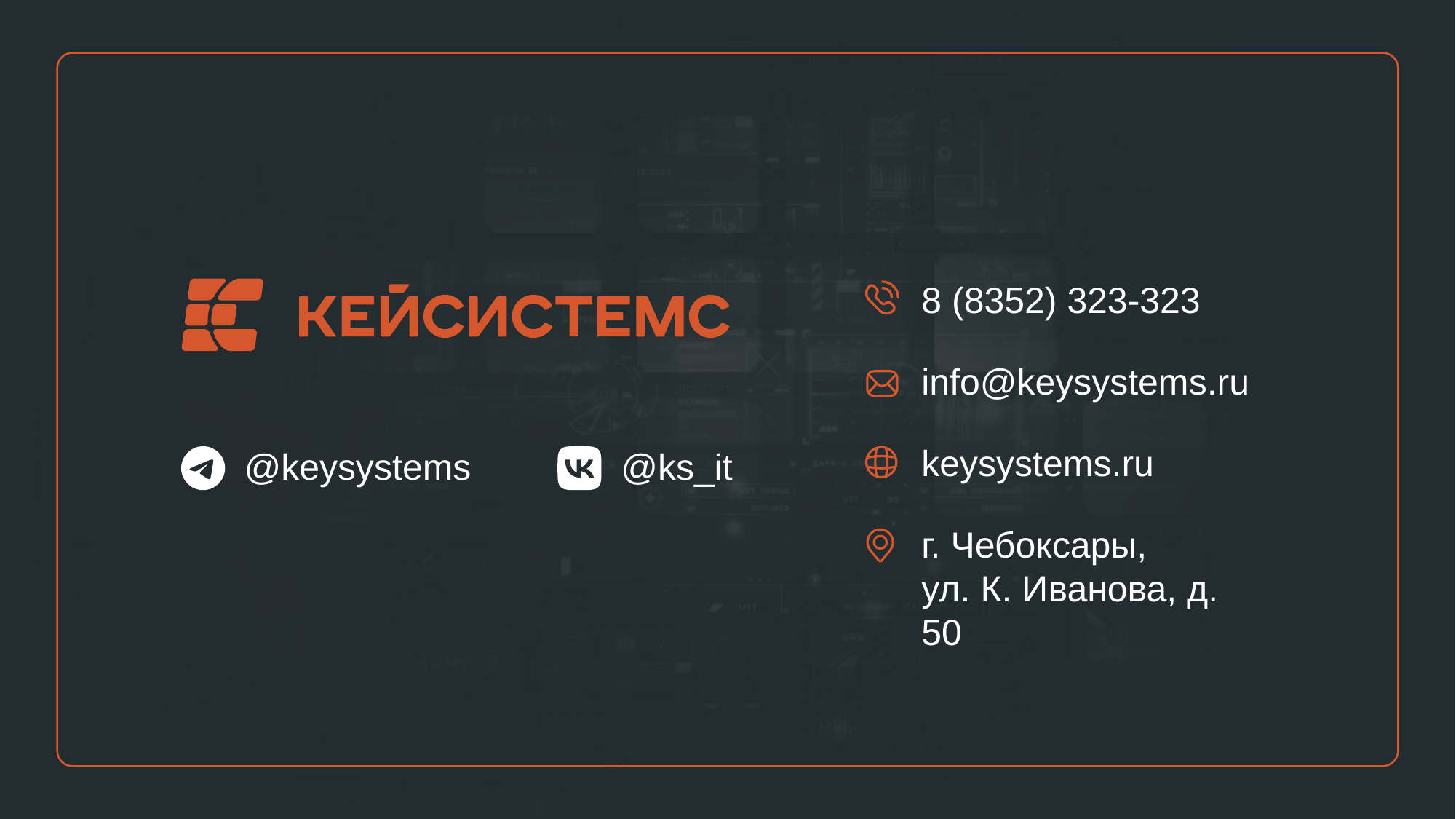

8 (8352) 323-323
info@keysystems.ru
keysystems.ru
г. Чебоксары,
ул. К. Иванова, д. 50

@keysystems

@ks_it